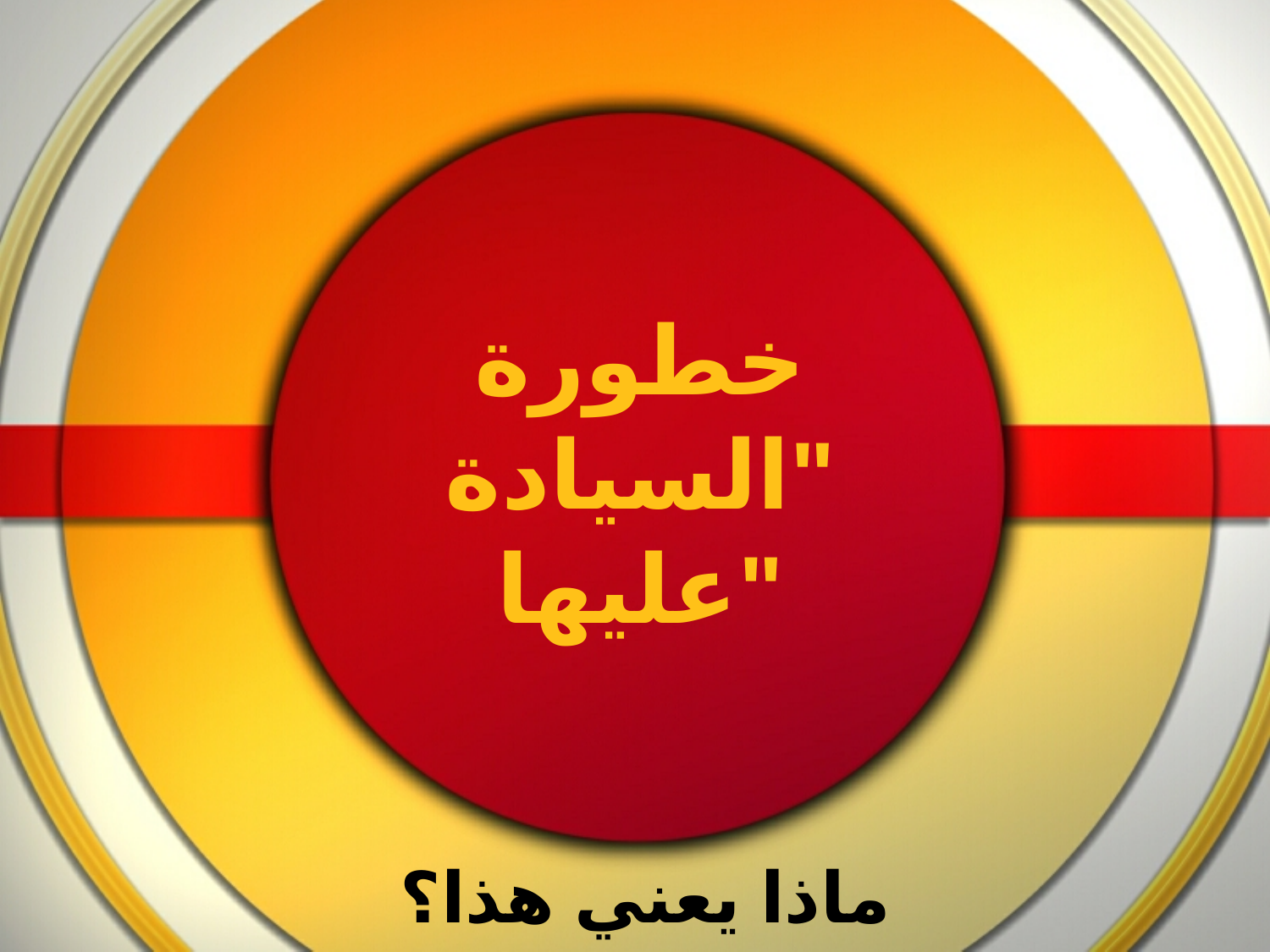

# خطورة "السيادة عليها"
ماذا يعني هذا؟